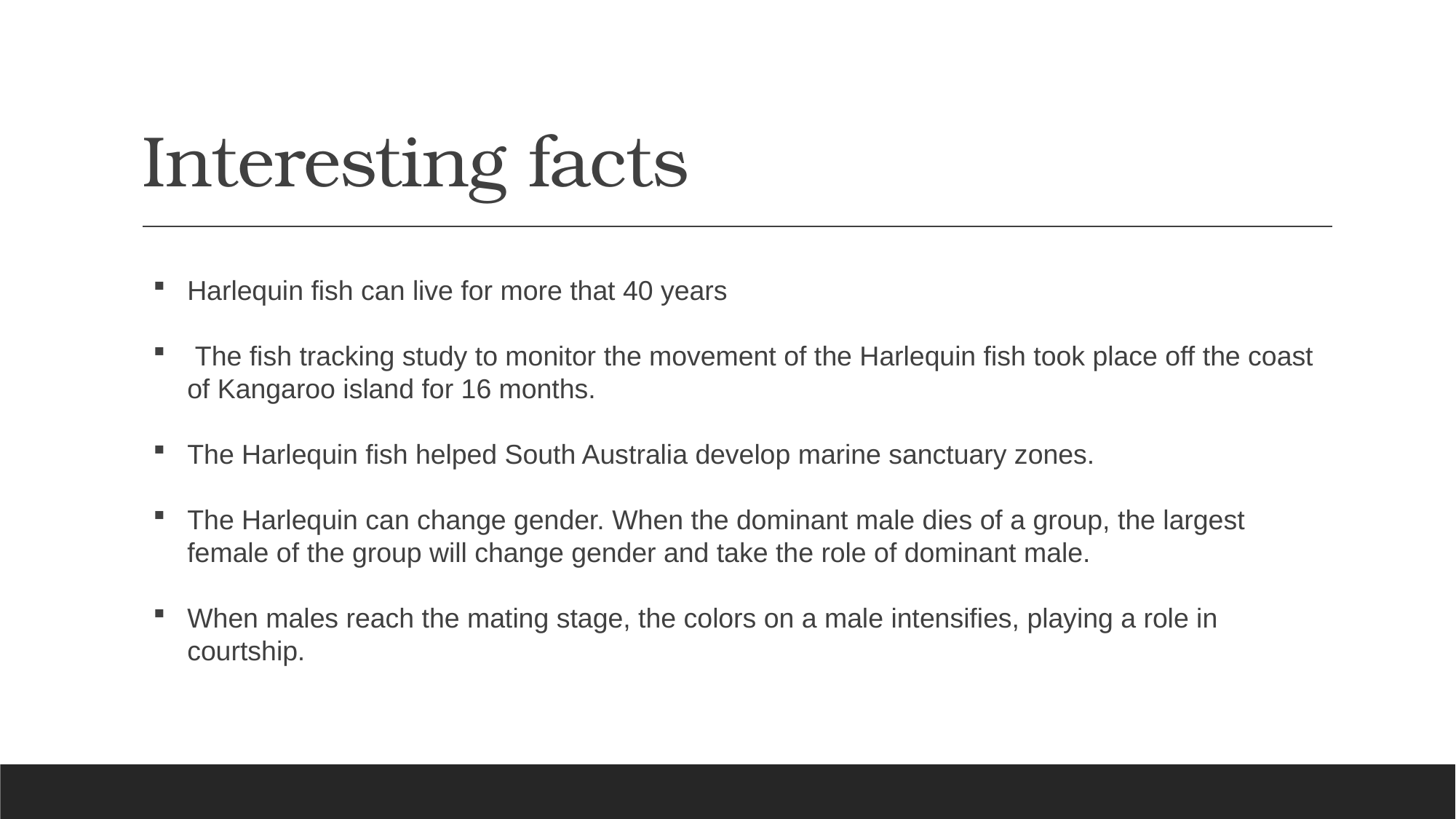

# Interesting facts
Harlequin fish can live for more that 40 years

 The fish tracking study to monitor the movement of the Harlequin fish took place off the coast of Kangaroo island for 16 months.

The Harlequin fish helped South Australia develop marine sanctuary zones.

The Harlequin can change gender. When the dominant male dies of a group, the largest female of the group will change gender and take the role of dominant male.

When males reach the mating stage, the colors on a male intensifies, playing a role in courtship.